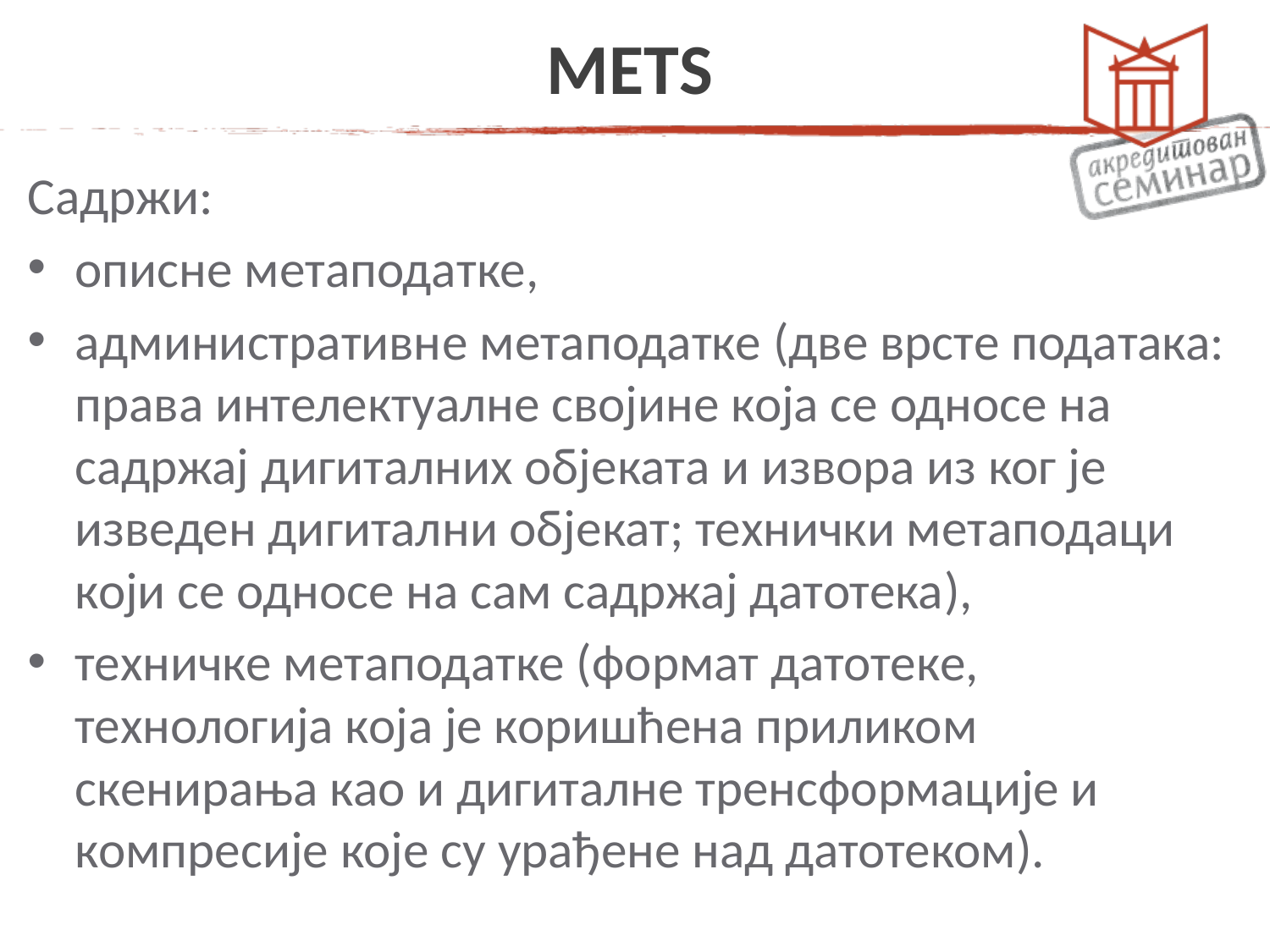

# METS
Садржи:
описне метаподатке,
административне метаподатке (две врсте података: права интелектуалне својине која се односе на садржај дигиталних објеката и извора из ког је изведен дигитални објекат; технички метаподаци који се односе на сам садржај датотека),
техничке метаподатке (формат датотеке, технологија која је коришћена приликом скенирања као и дигиталне тренсформације и компресије које су урађене над датотеком).